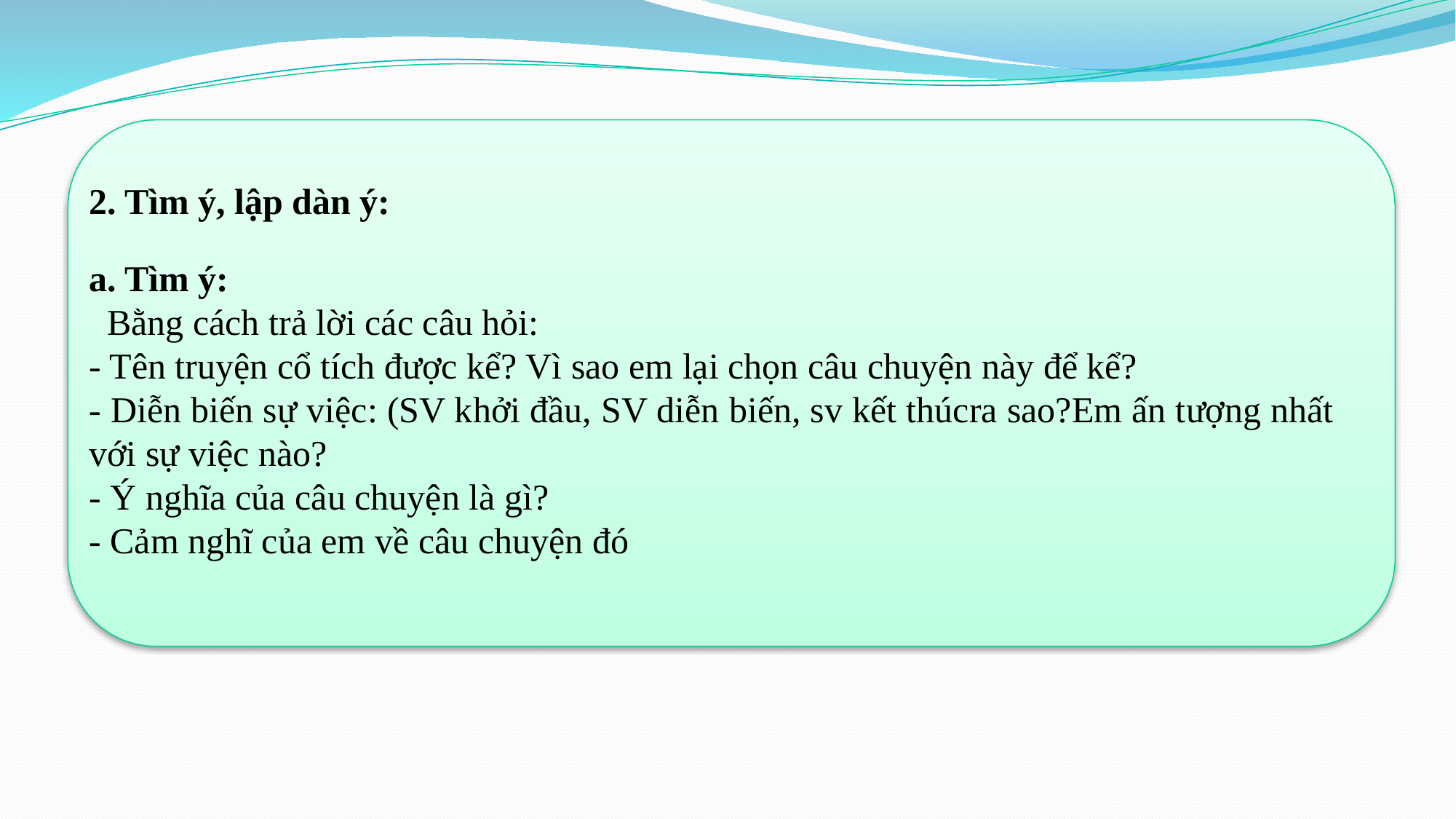

2. Tìm ý, lập dàn ý:
a. Tìm ý:
  Bằng cách trả lời các câu hỏi:
- Tên truyện cổ tích được kể? Vì sao em lại chọn câu chuyện này để kể?
- Diễn biến sự việc: (SV khởi đầu, SV diễn biến, sv kết thúcra sao?Em ấn tượng nhất với sự việc nào?
- Ý nghĩa của câu chuyện là gì?
- Cảm nghĩ của em về câu chuyện đó